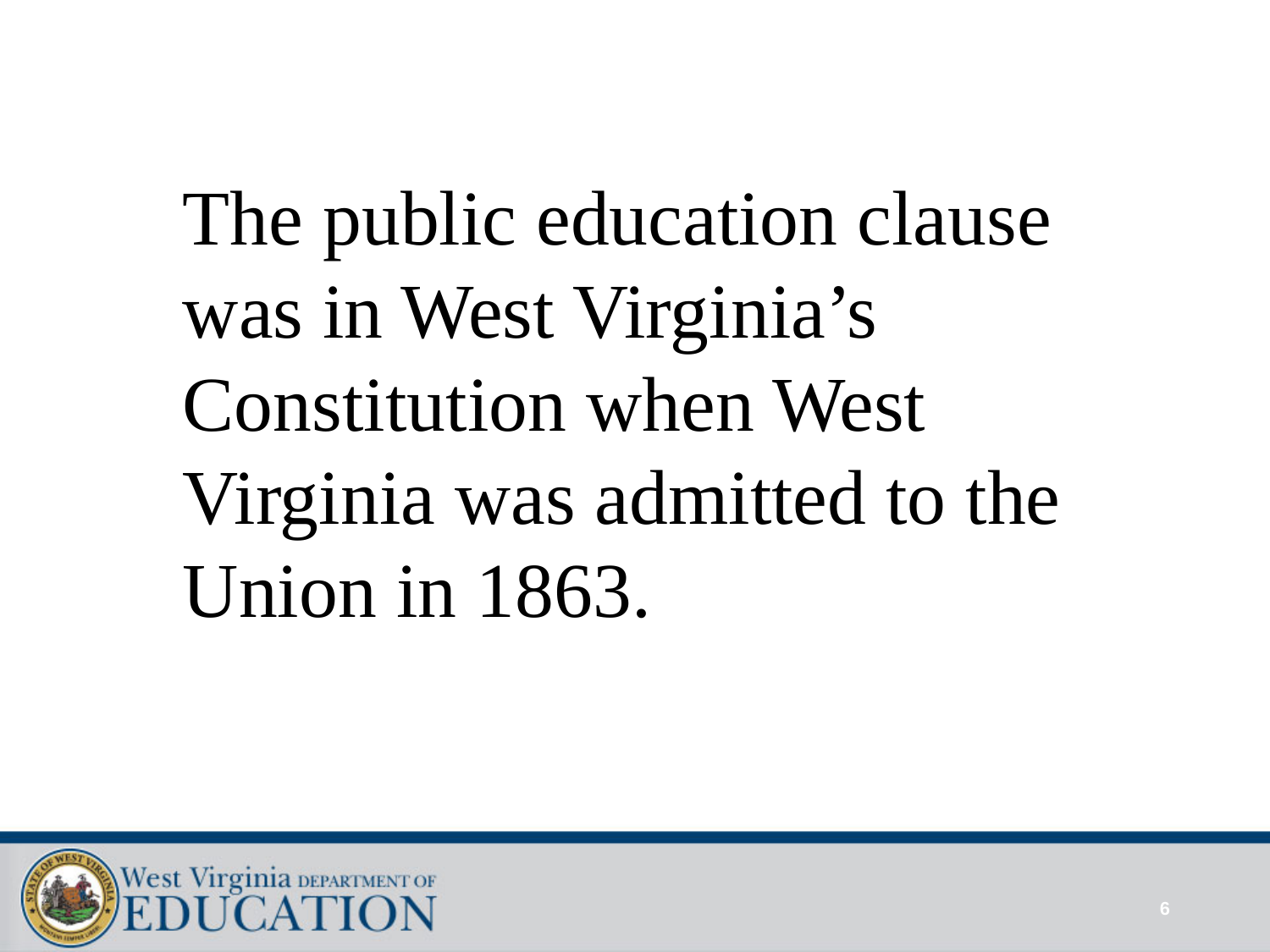

The public education clause was in West Virginia’s Constitution when West Virginia was admitted to the Union in 1863.
6